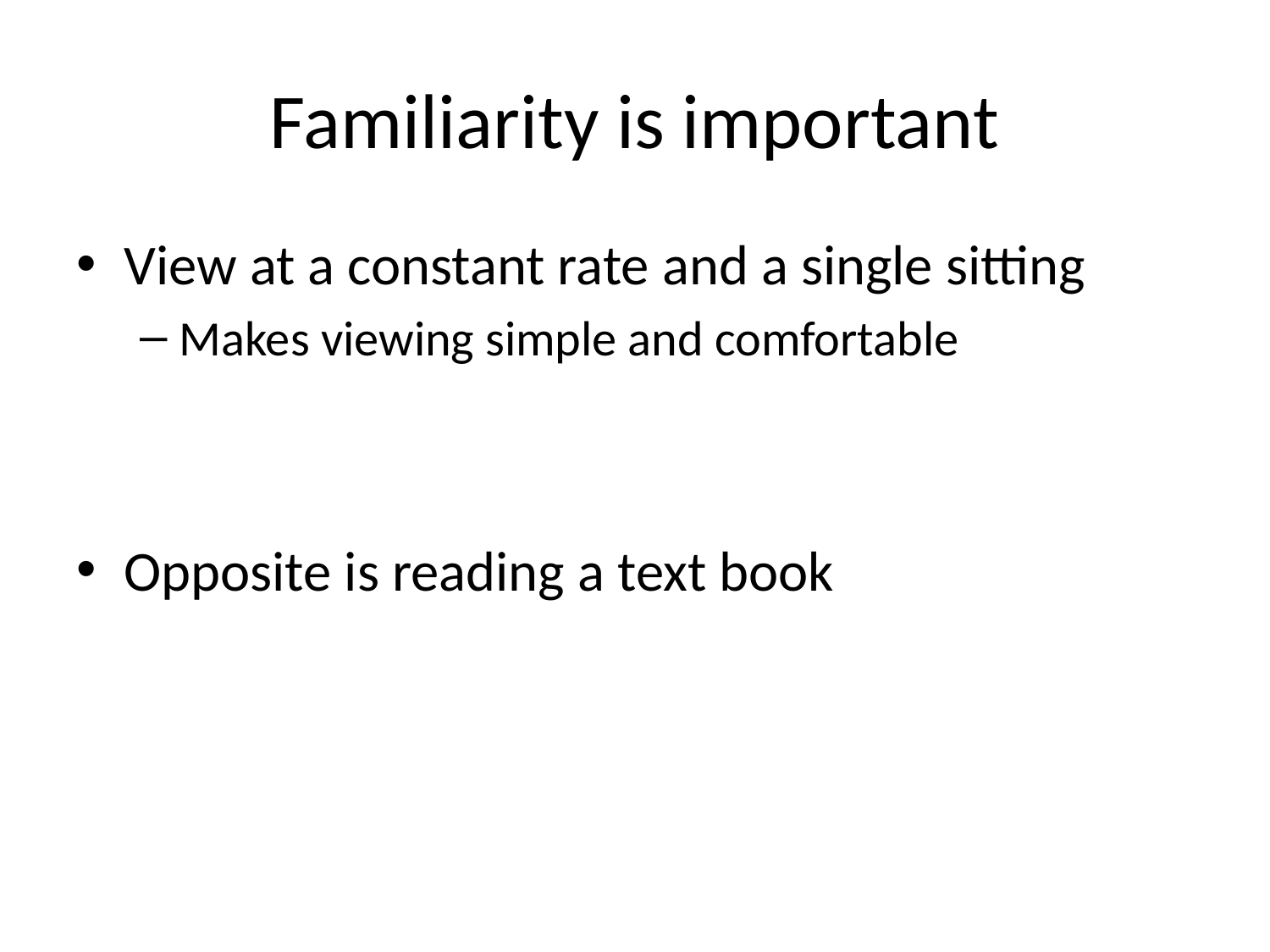

# Familiarity is important
View at a constant rate and a single sitting
Makes viewing simple and comfortable

Opposite is reading a text book